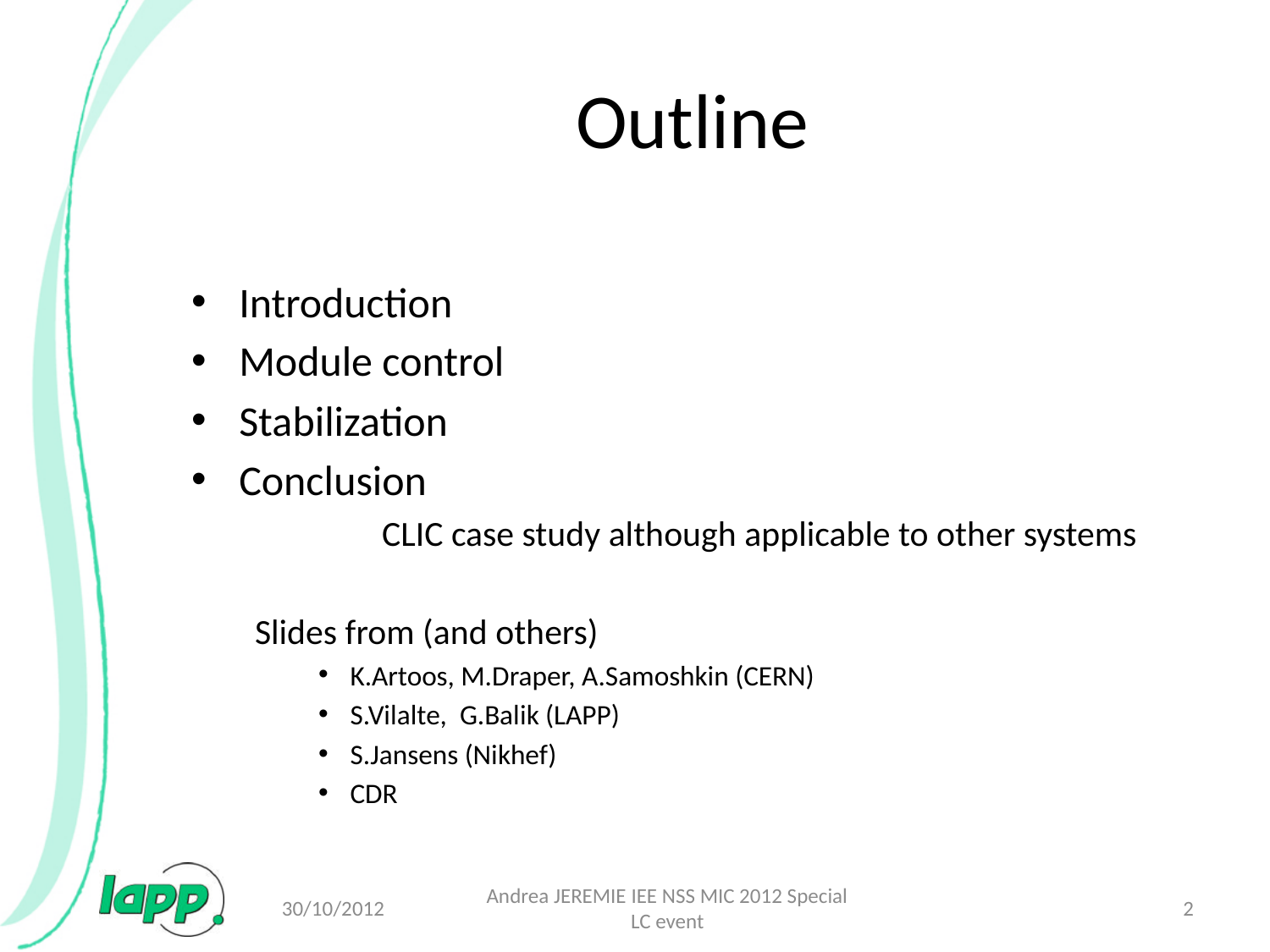

# Outline

Introduction
Module control
Stabilization
Conclusion
	CLIC case study although applicable to other systems

Slides from (and others)
K.Artoos, M.Draper, A.Samoshkin (CERN)
S.Vilalte,  G.Balik (LAPP)
S.Jansens (Nikhef)
CDR

30/10/2012
Andrea JEREMIE IEE NSS MIC 2012 Special LC event
2